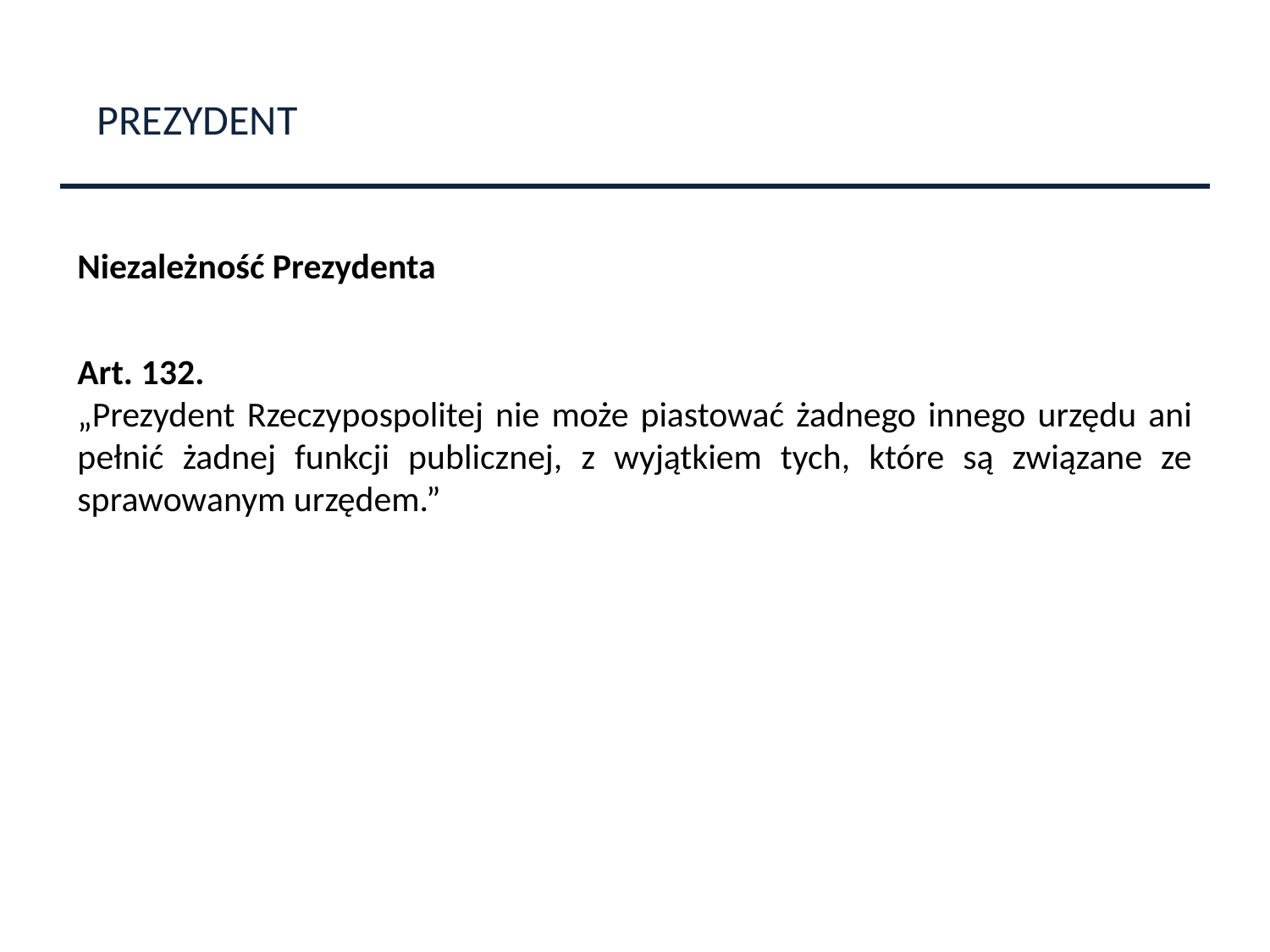

PREZYDENT
Niezależność Prezydenta

Art. 132.
„Prezydent Rzeczypospolitej nie może piastować żadnego innego urzędu ani pełnić żadnej funkcji publicznej, z wyjątkiem tych, które są związane ze sprawowanym urzędem.”